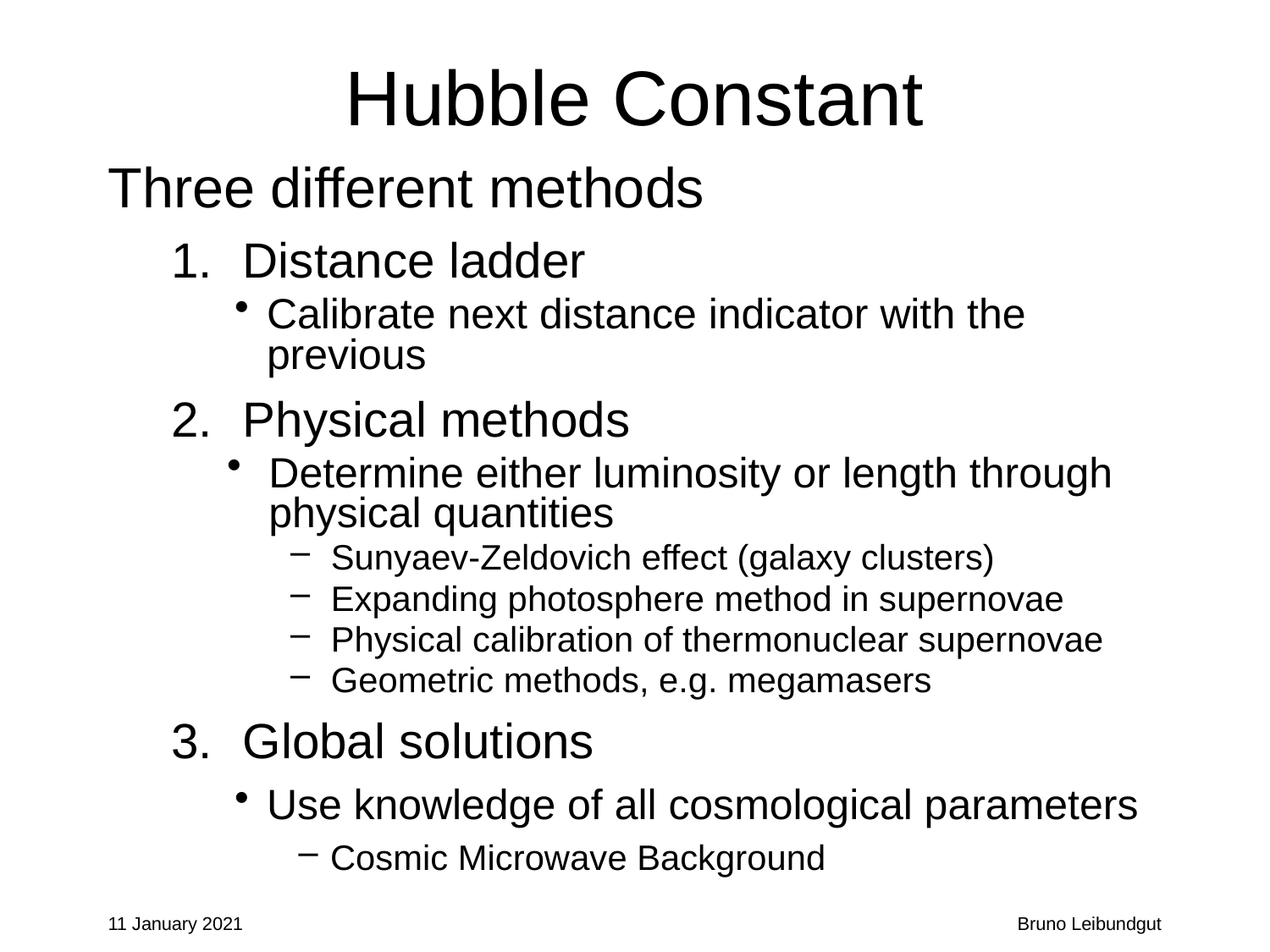

# Hubble Constant
Three different methods
Distance ladder
Calibrate next distance indicator with the previous
Physical methods
Determine either luminosity or length through physical quantities
Sunyaev-Zeldovich effect (galaxy clusters)
Expanding photosphere method in supernovae
Physical calibration of thermonuclear supernovae
Geometric methods, e.g. megamasers
Global solutions
Use knowledge of all cosmological parameters
Cosmic Microwave Background